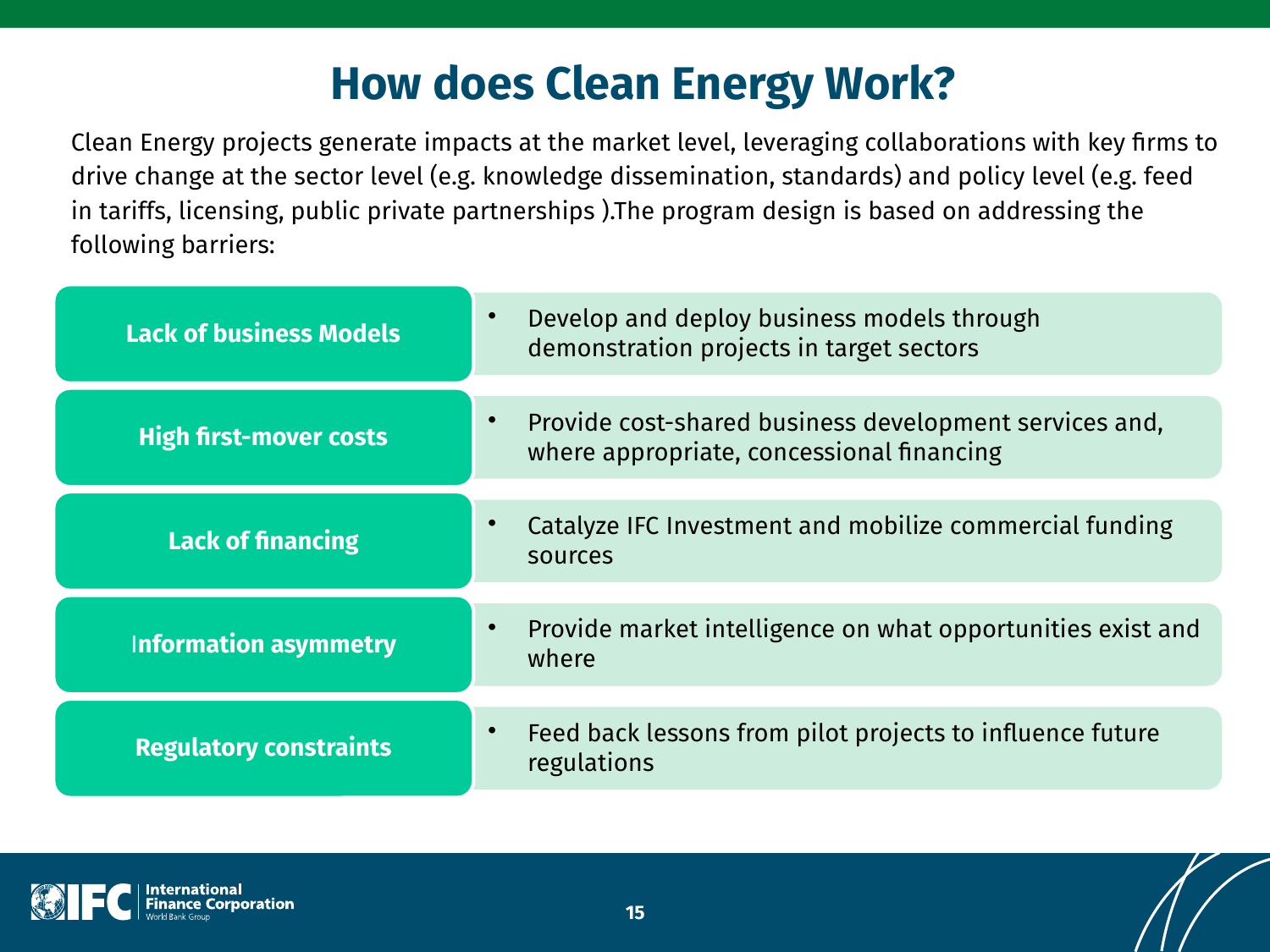

# How does Clean Energy Work?
Clean Energy projects generate impacts at the market level, leveraging collaborations with key firms to drive change at the sector level (e.g. knowledge dissemination, standards) and policy level (e.g. feed in tariffs, licensing, public private partnerships ).The program design is based on addressing the following barriers:
Lack of business Models
Develop and deploy business models through demonstration projects in target sectors
High first-mover costs
Provide cost-shared business development services and, where appropriate, concessional financing
Lack of financing
Catalyze IFC Investment and mobilize commercial funding sources
Information asymmetry
Regulatory constraints
Provide market intelligence on what opportunities exist and where
Feed back lessons from pilot projects to influence future regulations
15